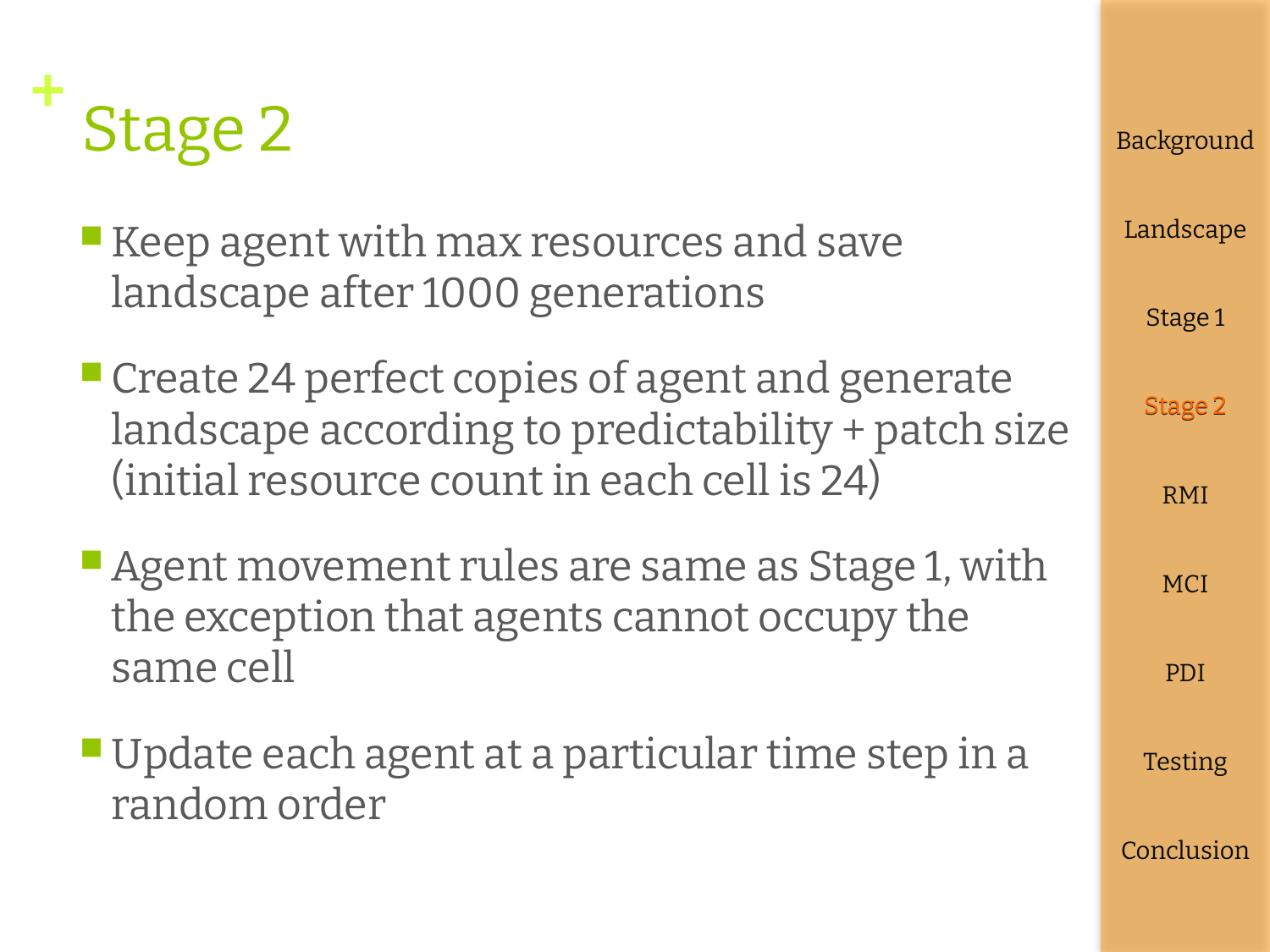

# Stage 2
Keep agent with max resources and save landscape after 1000 generations
Create 24 perfect copies of agent and generate landscape according to predictability + patch size (initial resource count in each cell is 24)
Agent movement rules are same as Stage 1, with the exception that agents cannot occupy the same cell
Update each agent at a particular time step in a random order

Stage 2